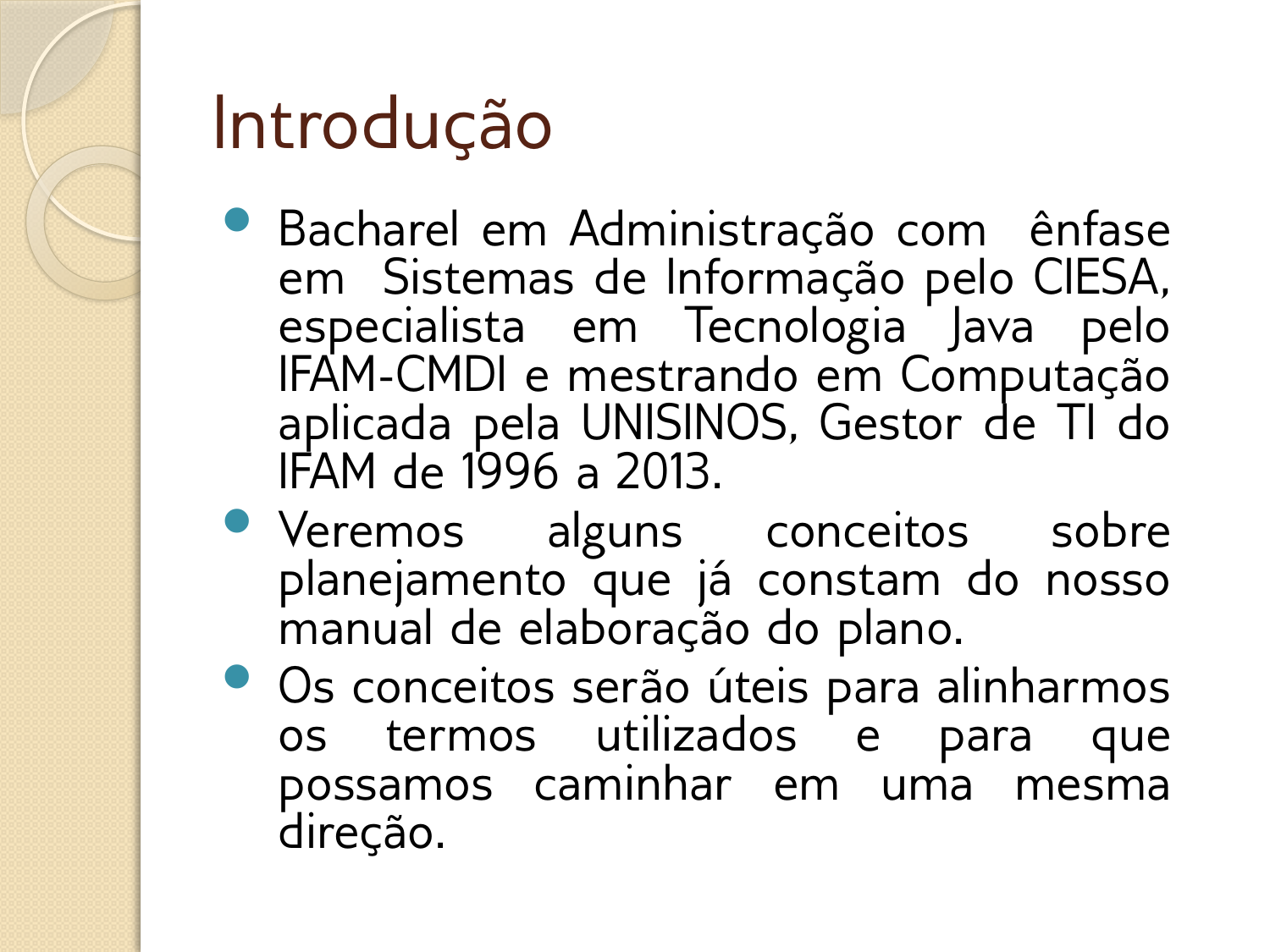

# Introdução
Bacharel em Administração com  ênfase em  Sistemas de Informação pelo CIESA, especialista em Tecnologia Java pelo IFAM-CMDI e mestrando em Computação aplicada pela UNISINOS, Gestor de TI do IFAM de 1996 a 2013.
Veremos alguns conceitos sobre planejamento que já constam do nosso manual de elaboração do plano.
Os conceitos serão úteis para alinharmos os termos utilizados e para que possamos caminhar em uma mesma direção.